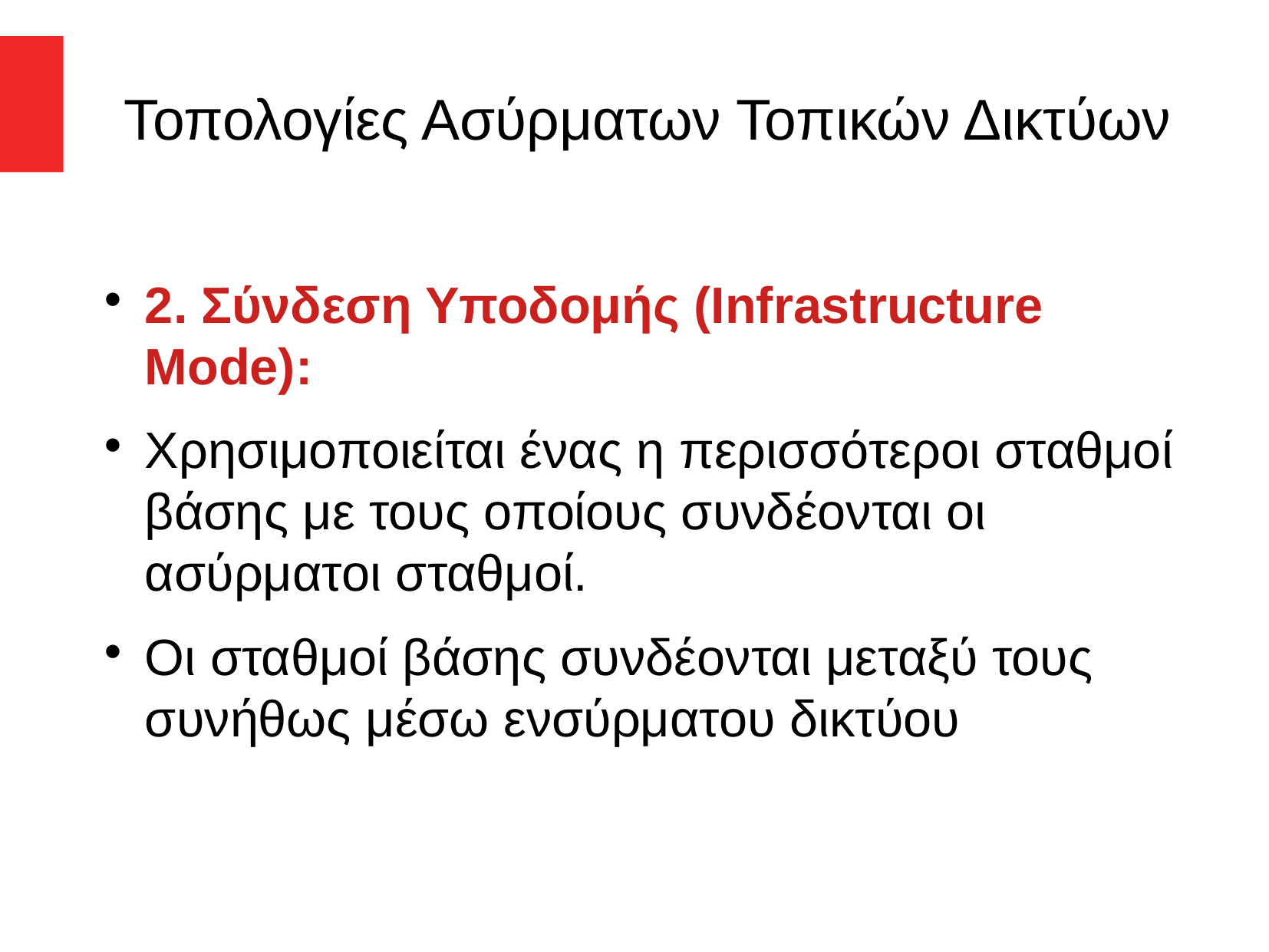

Τοπολογίες Ασύρματων Τοπικών Δικτύων
2. Σύνδεση Υποδομής (Infrastructure Mode):
Xρησιμοποιείται ένας η περισσότεροι σταθμοί βάσης με τους οποίους συνδέονται οι ασύρματοι σταθμοί.
Οι σταθμοί βάσης συνδέονται μεταξύ τους συνήθως μέσω ενσύρματου δικτύου